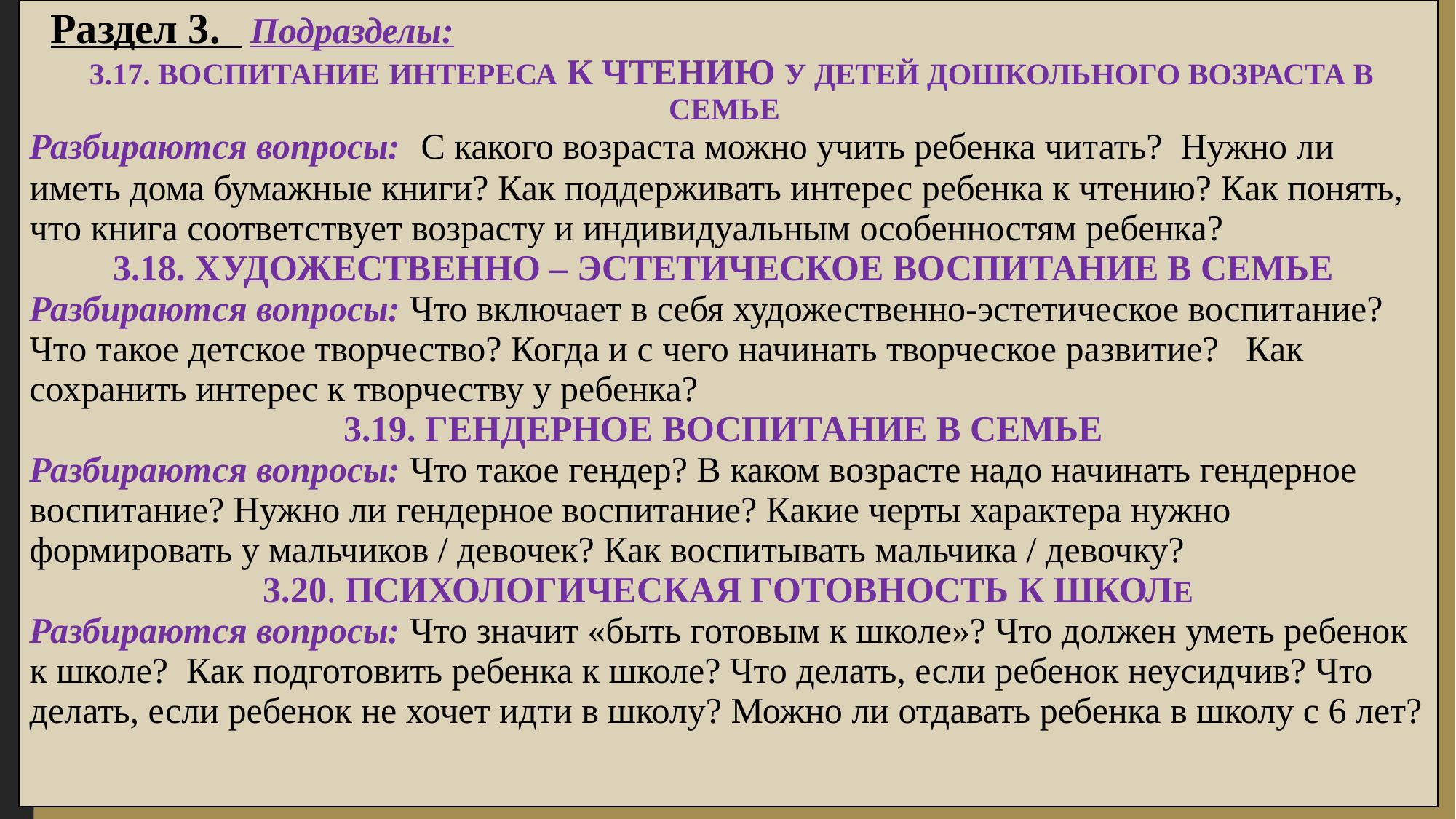

| Раздел 3. Подразделы: 3.17. ВОСПИТАНИЕ ИНТЕРЕСА К ЧТЕНИЮ У ДЕТЕЙ ДОШКОЛЬНОГО ВОЗРАСТА В СЕМЬЕ Разбираются вопросы: С какого возраста можно учить ребенка читать? Нужно ли иметь дома бумажные книги? Как поддерживать интерес ребенка к чтению? Как понять, что книга соответствует возрасту и индивидуальным особенностям ребенка? 3.18. ХУДОЖЕСТВЕННО – ЭСТЕТИЧЕСКОЕ ВОСПИТАНИЕ В СЕМЬЕ Разбираются вопросы: Что включает в себя художественно-эстетическое воспитание? Что такое детское творчество? Когда и с чего начинать творческое развитие? Как сохранить интерес к творчеству у ребенка? 3.19. ГЕНДЕРНОЕ ВОСПИТАНИЕ В СЕМЬЕ Разбираются вопросы: Что такое гендер? В каком возрасте надо начинать гендерное воспитание? Нужно ли гендерное воспитание? Какие черты характера нужно формировать у мальчиков / девочек? Как воспитывать мальчика / девочку? 3.20. ПСИХОЛОГИЧЕСКАЯ ГОТОВНОСТЬ К ШКОЛЕ Разбираются вопросы: Что значит «быть готовым к школе»? Что должен уметь ребенок к школе? Как подготовить ребенка к школе? Что делать, если ребенок неусидчив? Что делать, если ребенок не хочет идти в школу? Можно ли отдавать ребенка в школу с 6 лет? |
| --- |